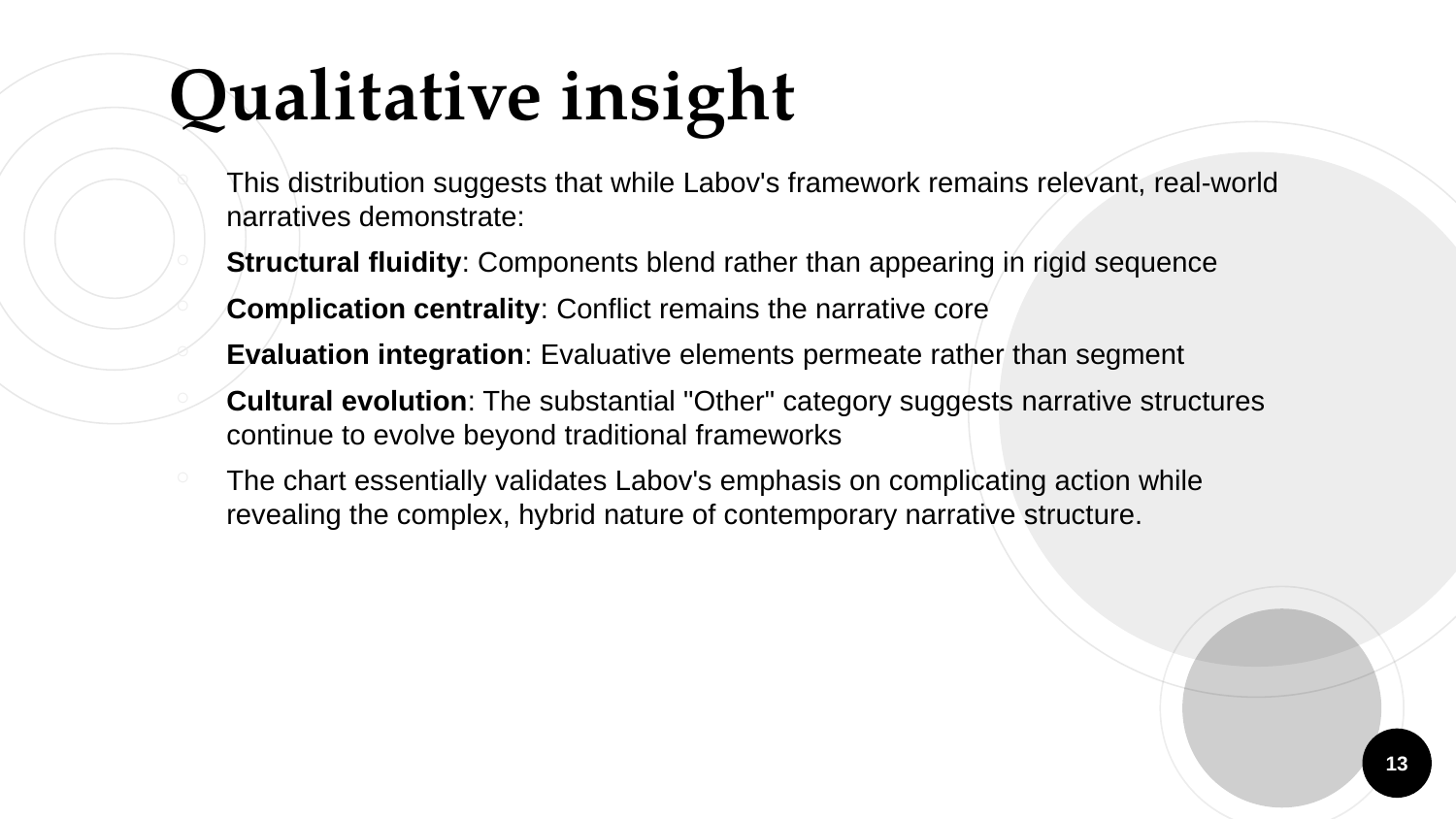

# Qualitative insight
This distribution suggests that while Labov's framework remains relevant, real-world narratives demonstrate:
Structural fluidity: Components blend rather than appearing in rigid sequence
Complication centrality: Conflict remains the narrative core
Evaluation integration: Evaluative elements permeate rather than segment
Cultural evolution: The substantial "Other" category suggests narrative structures continue to evolve beyond traditional frameworks
The chart essentially validates Labov's emphasis on complicating action while revealing the complex, hybrid nature of contemporary narrative structure.

13